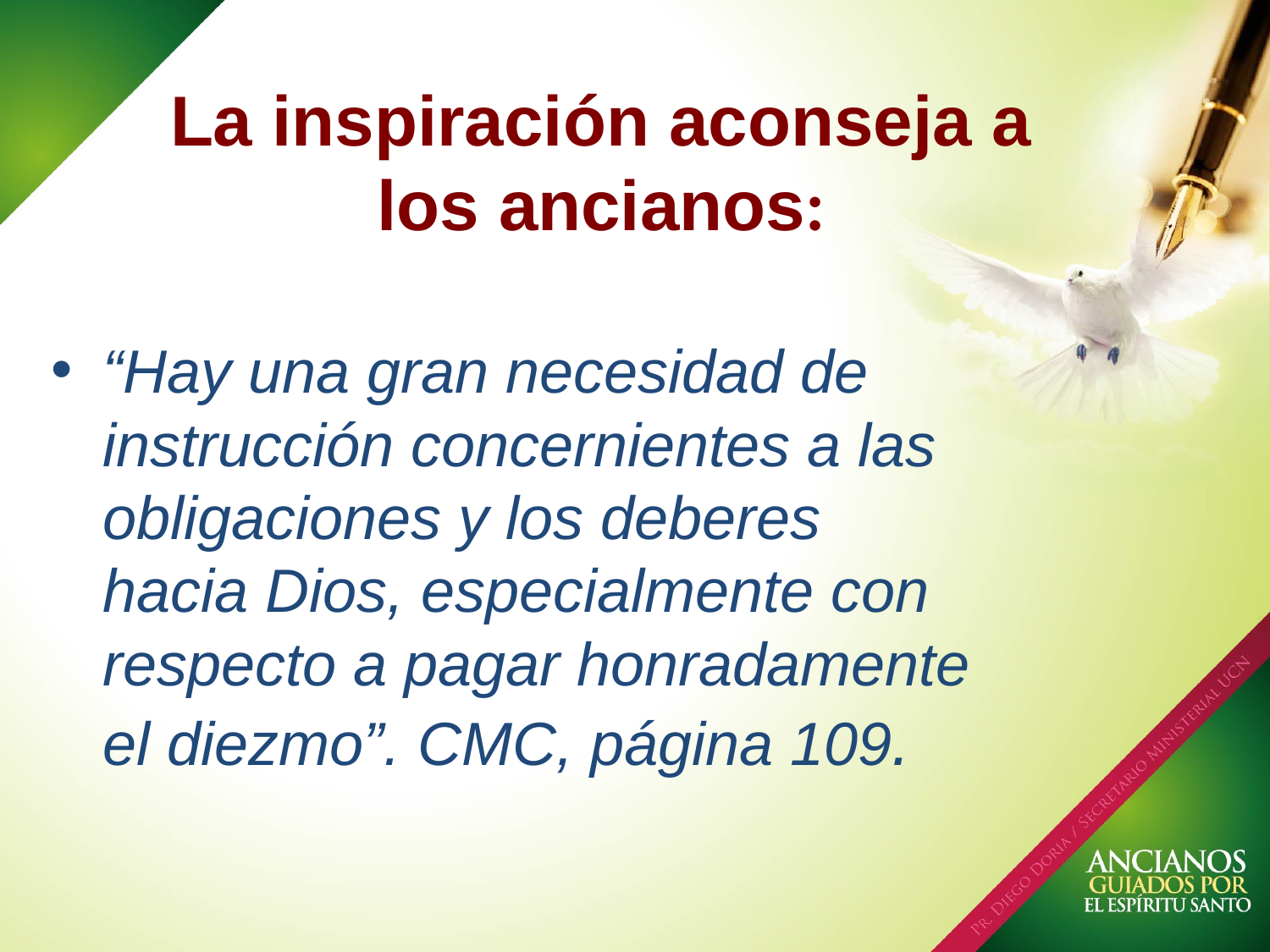

La inspiración aconseja a los ancianos:
“Hay una gran necesidad de instrucción concernientes a las obligaciones y los deberes hacia Dios, especialmente con respecto a pagar honradamente el diezmo”. CMC, página 109.